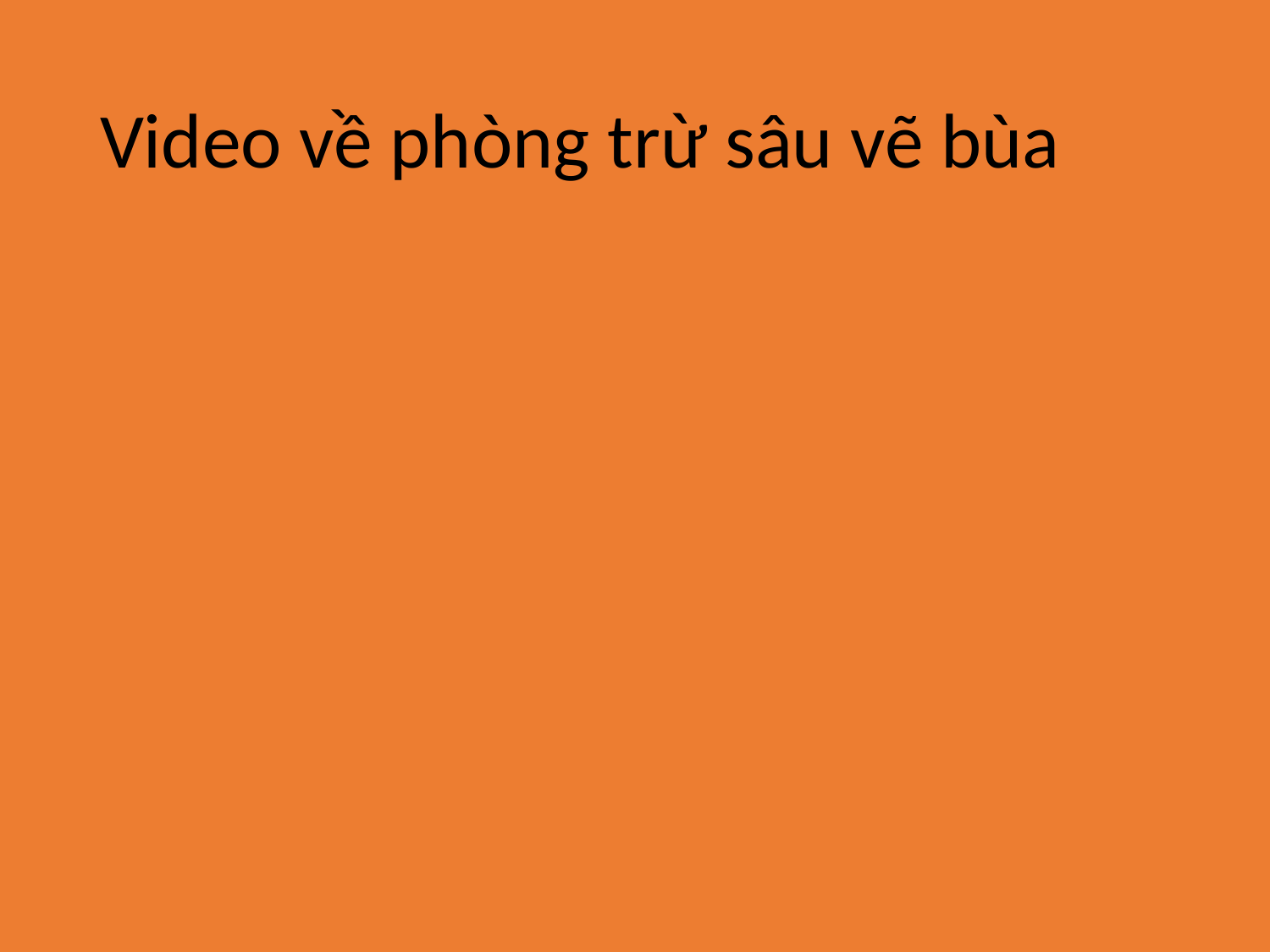

# Video về phòng trừ sâu vẽ bùa